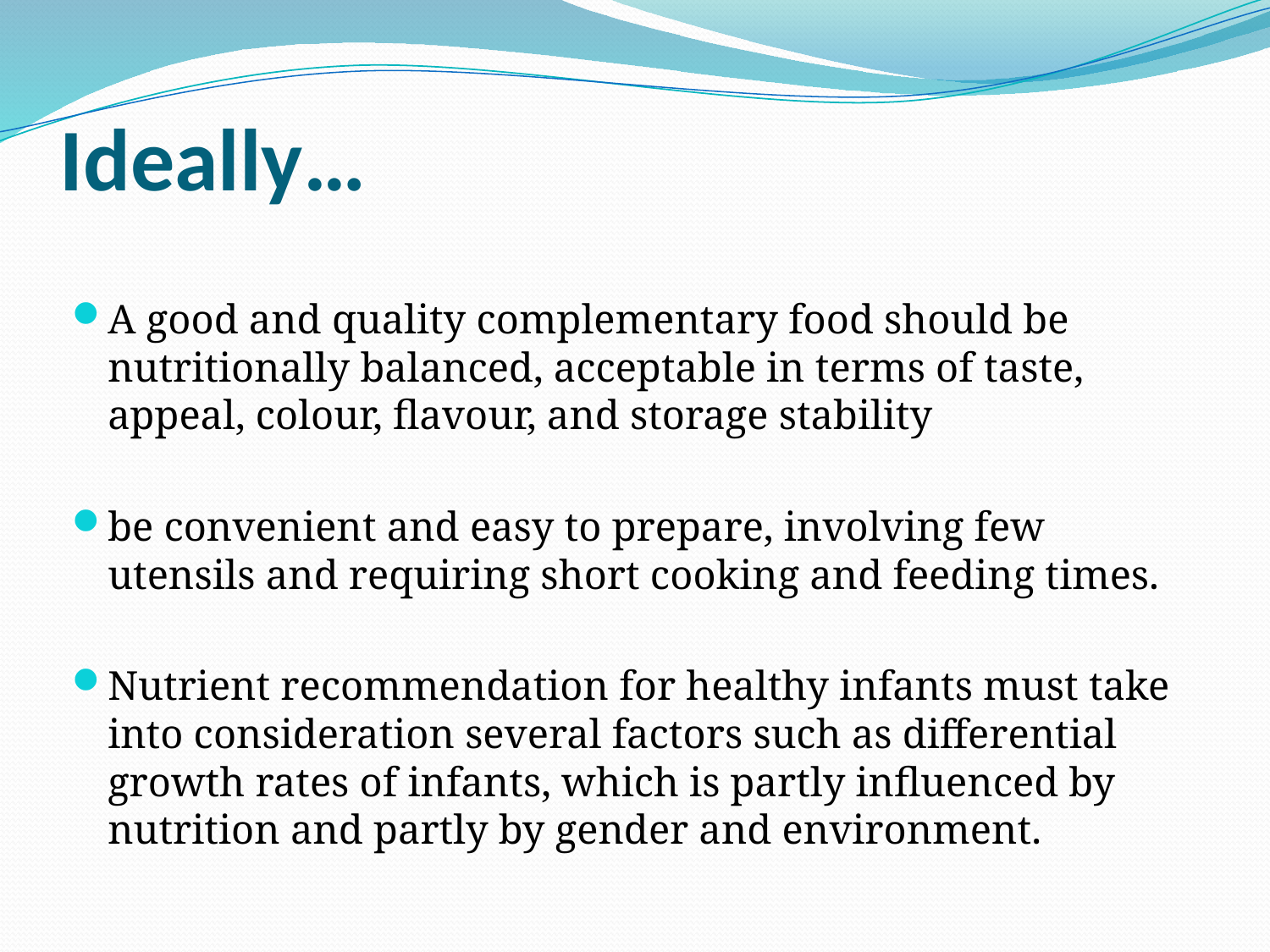

# Ideally…
A good and quality complementary food should be nutritionally balanced, acceptable in terms of taste, appeal, colour, flavour, and storage stability

be convenient and easy to prepare, involving few utensils and requiring short cooking and feeding times.

Nutrient recommendation for healthy infants must take into consideration several factors such as differential growth rates of infants, which is partly influenced by nutrition and partly by gender and environment.